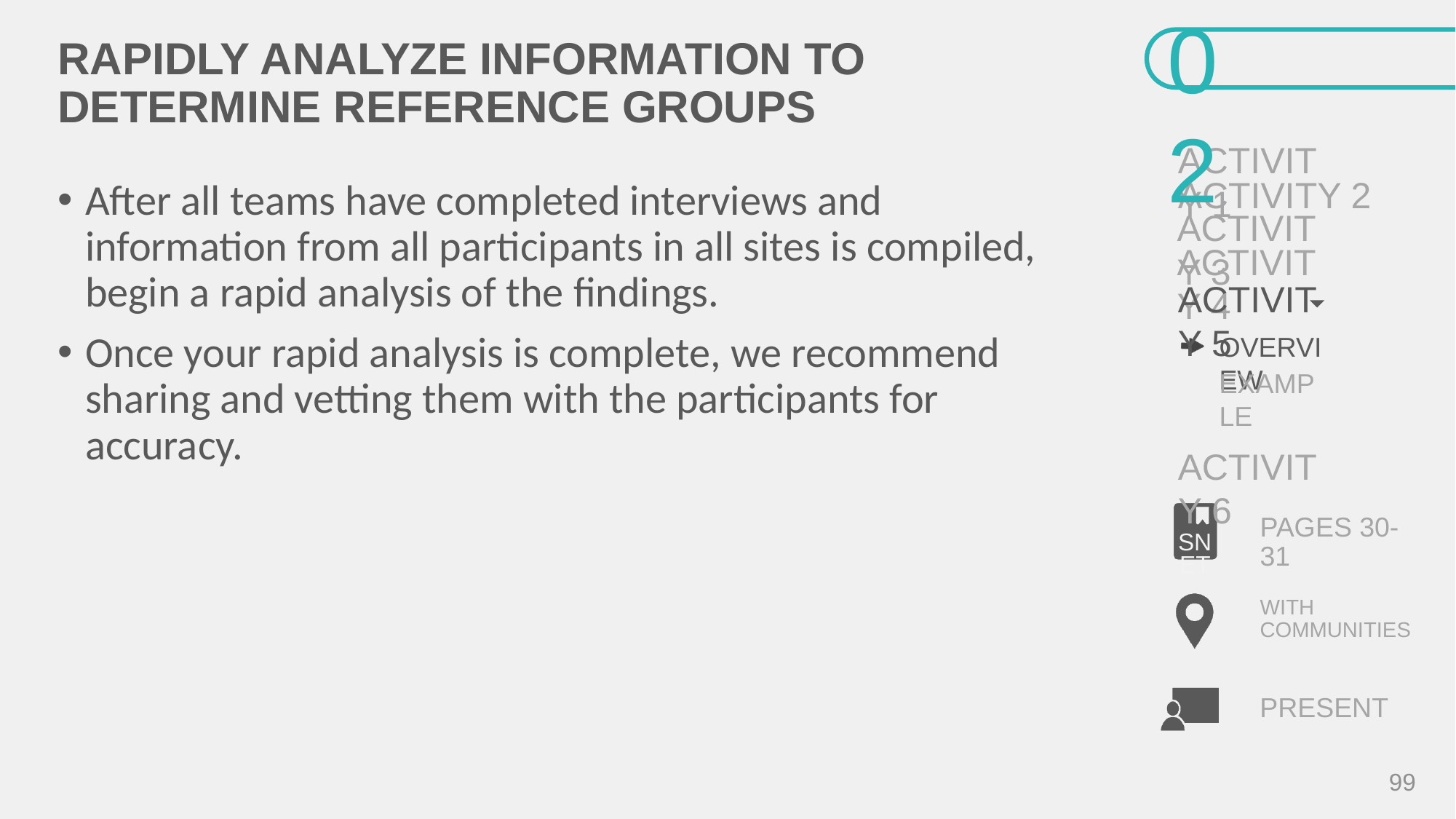

# RAPIDLY ANALYZE INFORMATION TO DETERMINE REFERENCE GROUPS

After all teams have completed interviews and information from all participants in all sites is compiled, begin a rapid analysis of the findings.
Once your rapid analysis is complete, we recommend sharing and vetting them with the participants for accuracy.

PAGES 30-31
WITH COMMUNITIES
99